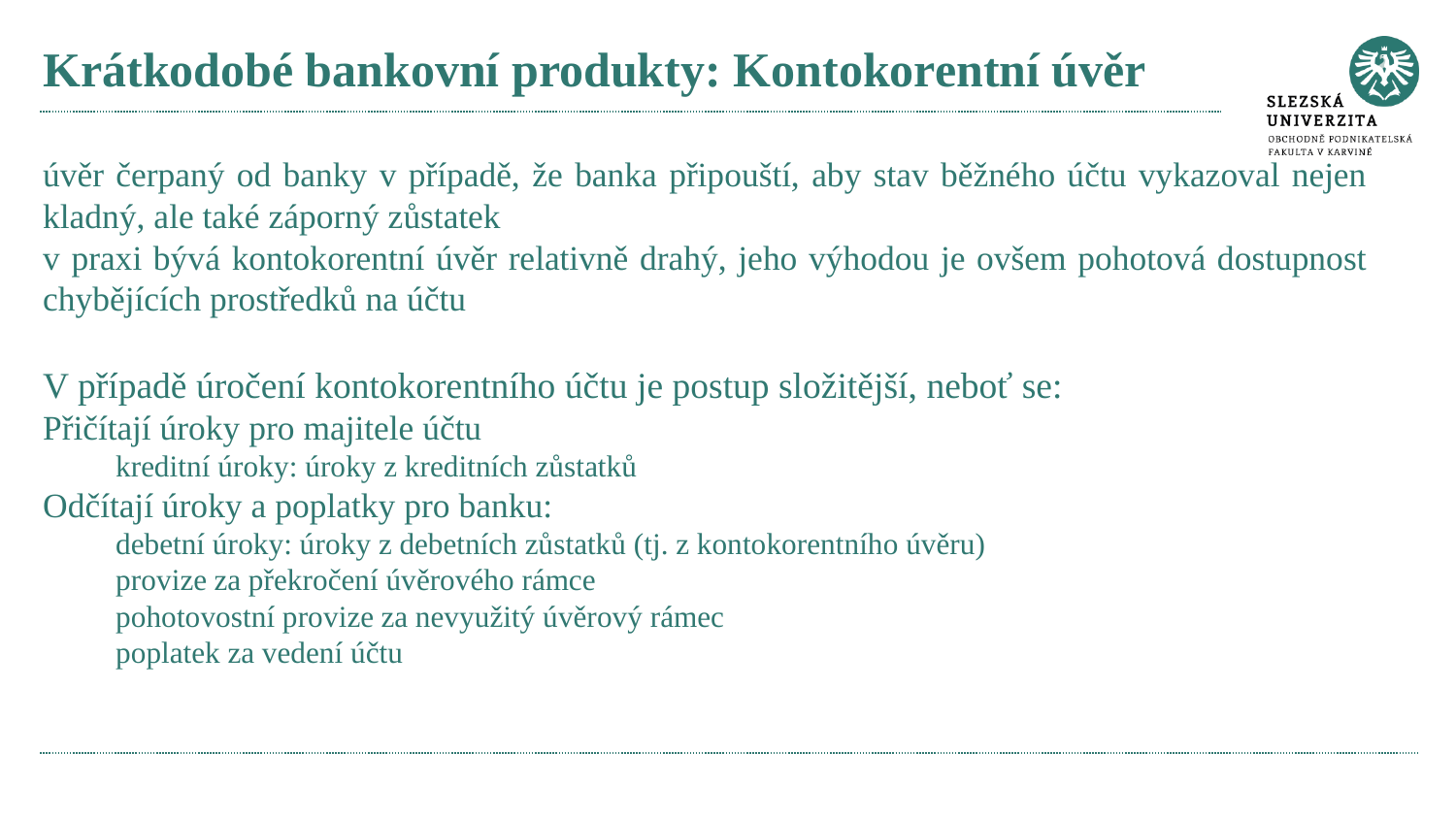

# Krátkodobé bankovní produkty: Kontokorentní úvěr
úvěr čerpaný od banky v případě, že banka připouští, aby stav běžného účtu vykazoval nejen kladný, ale také záporný zůstatek
v praxi bývá kontokorentní úvěr relativně drahý, jeho výhodou je ovšem pohotová dostupnost chybějících prostředků na účtu

V případě úročení kontokorentního účtu je postup složitější, neboť se:
Přičítají úroky pro majitele účtu
kreditní úroky: úroky z kreditních zůstatků
Odčítají úroky a poplatky pro banku:
debetní úroky: úroky z debetních zůstatků (tj. z kontokorentního úvěru)
provize za překročení úvěrového rámce
pohotovostní provize za nevyužitý úvěrový rámec
poplatek za vedení účtu